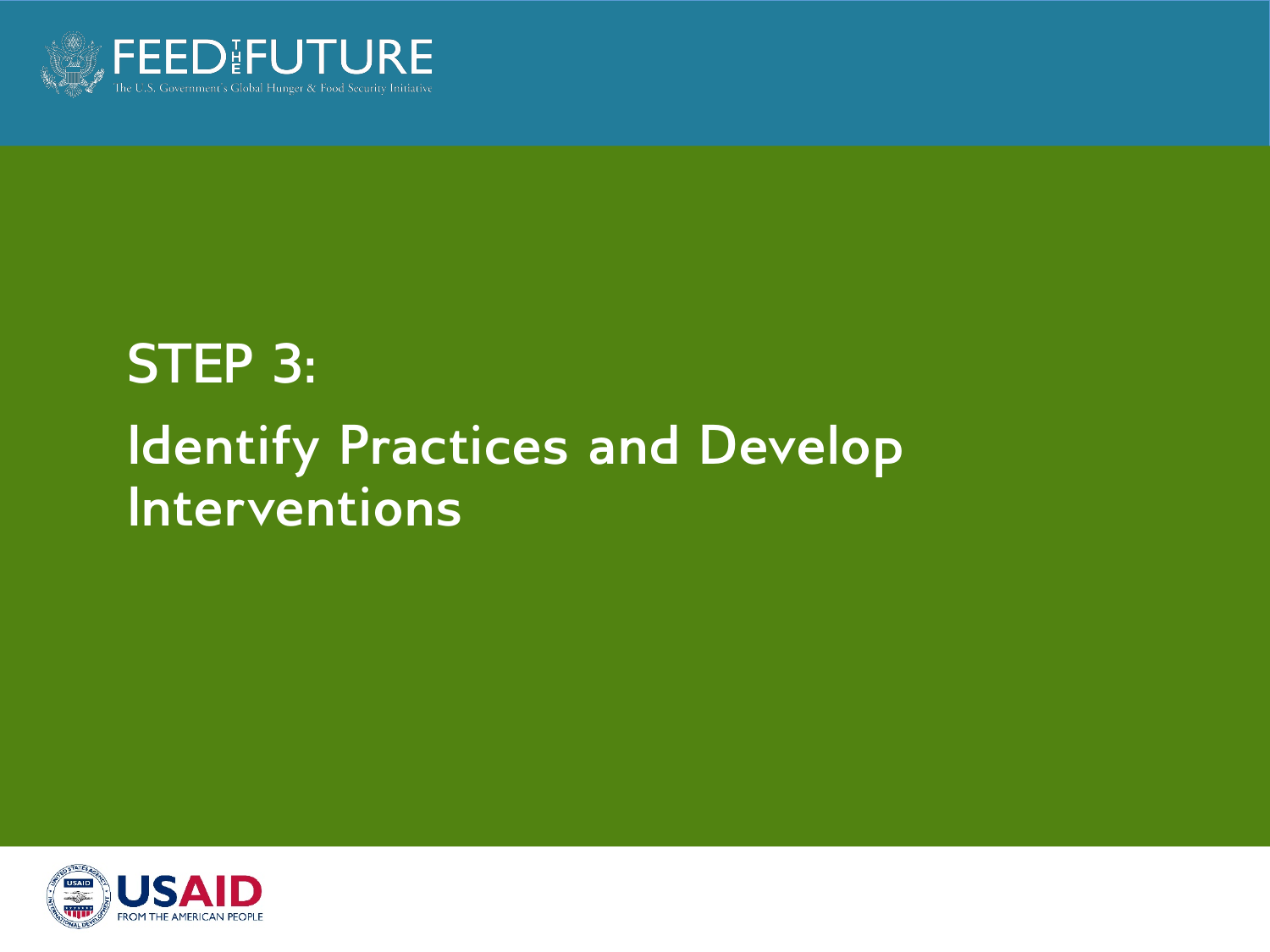

STEP 3:
Identify Practices and Develop Interventions